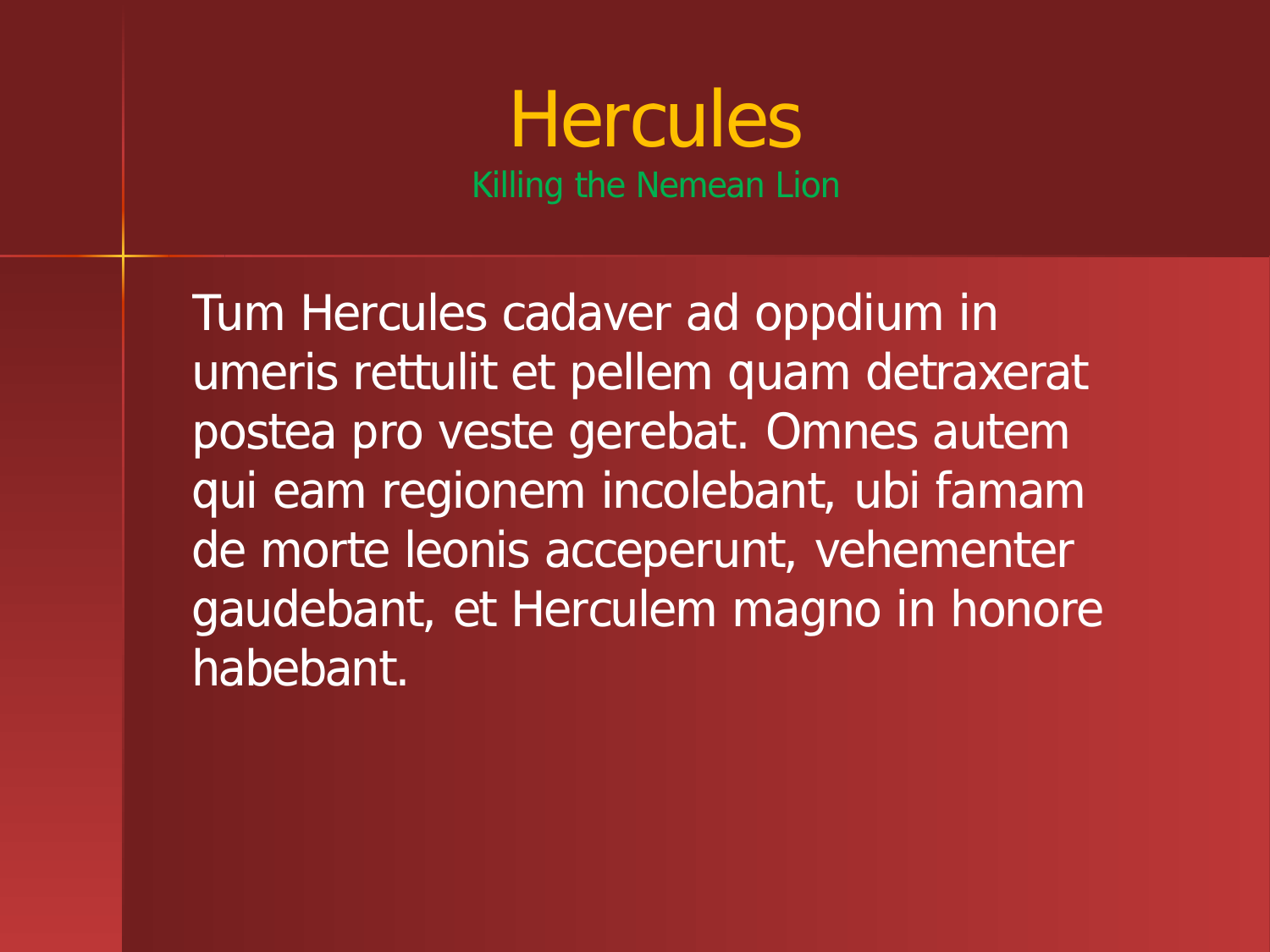

#
Hercules
Killing the Nemean Lion

Tum Hercules cadaver ad oppdium in umeris rettulit et pellem quam detraxerat postea pro veste gerebat. Omnes autem qui eam regionem incolebant, ubi famam de morte leonis acceperunt, vehementer gaudebant, et Herculem magno in honore habebant.